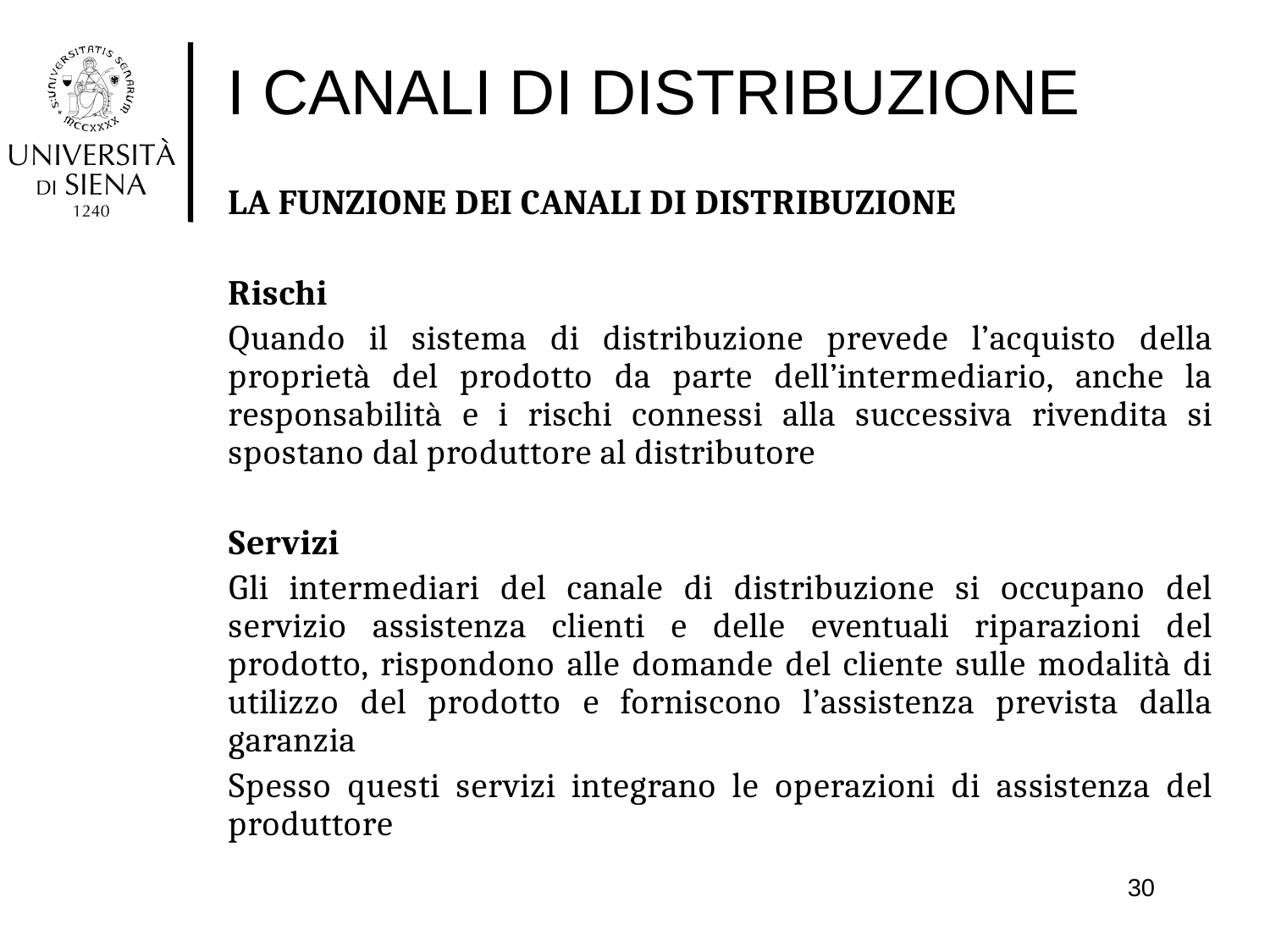

# I CANALI DI DISTRIBUZIONE
LA FUNZIONE DEI CANALI DI DISTRIBUZIONE

Rischi
Quando il sistema di distribuzione prevede l’acquisto della proprietà del prodotto da parte dell’intermediario, anche la responsabilità e i rischi connessi alla successiva rivendita si spostano dal produttore al distributore

Servizi
Gli intermediari del canale di distribuzione si occupano del servizio assistenza clienti e delle eventuali riparazioni del prodotto, rispondono alle domande del cliente sulle modalità di utilizzo del prodotto e forniscono l’assistenza prevista dalla garanzia
Spesso questi servizi integrano le operazioni di assistenza del produttore

30